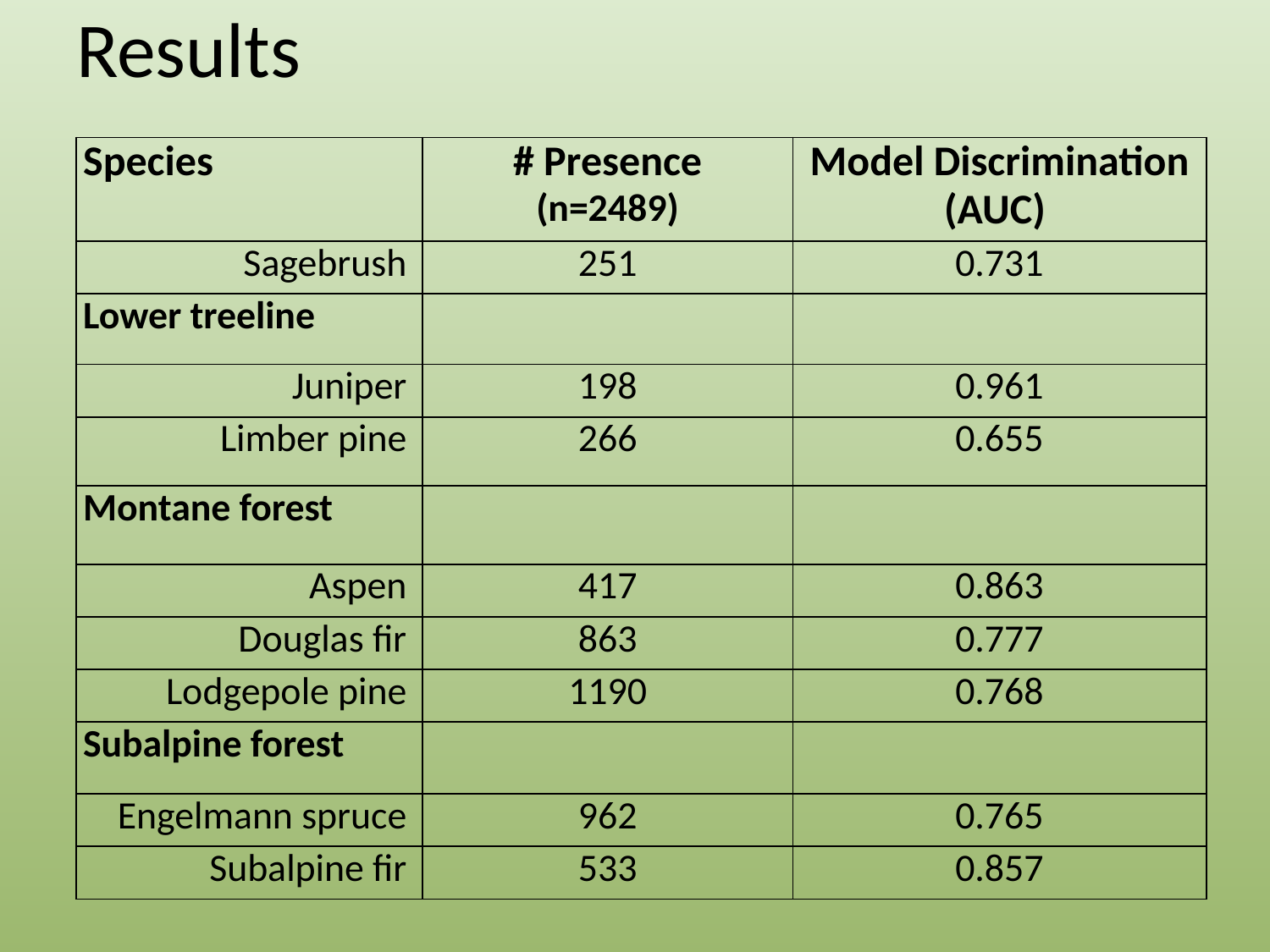

# Results
| Species | # Presence (n=2489) | Model Discrimination (AUC) |
| --- | --- | --- |
| Sagebrush | 251 | 0.731 |
| Lower treeline |  |  |
| Juniper | 198 | 0.961 |
| Limber pine | 266 | 0.655 |
| Montane forest |  |  |
| Aspen | 417 | 0.863 |
| Douglas fir | 863 | 0.777 |
| Lodgepole pine | 1190 | 0.768 |
| Subalpine forest |  |  |
| Engelmann spruce | 962 | 0.765 |
| Subalpine fir | 533 | 0.857 |